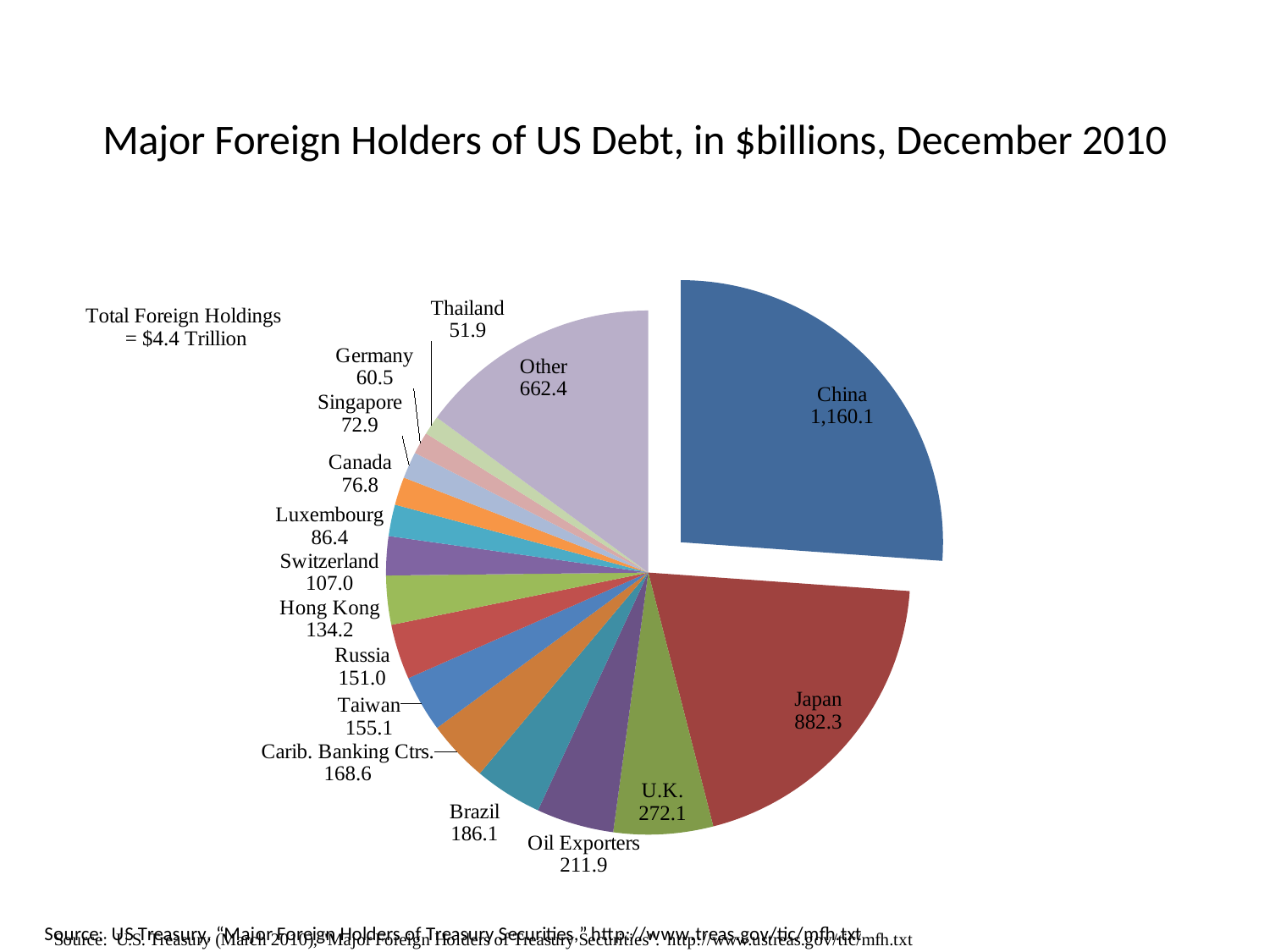

# Major Foreign Holders of US Debt, in $billions, December 2010

### Chart

| Category |  |
|---|---|
| China | 1160.1 |
| Japan | 882.3 |
| U.K. | 272.1 |
| Oil Exporters | 211.9 |
| Brazil | 186.1 |
| Carib. Banking Ctrs. | 168.6 |
| Taiwan | 155.1 |
| Russia | 151.0 |
| Hong Kong | 134.2 |
| Switzerland | 107.0 |
| Luxembourg | 86.4 |
| Canada | 76.8 |
| Singapore | 72.9 |
| Germany | 60.5 |
| Thailand | 51.9 |
| Other | 662.4000000000001 |